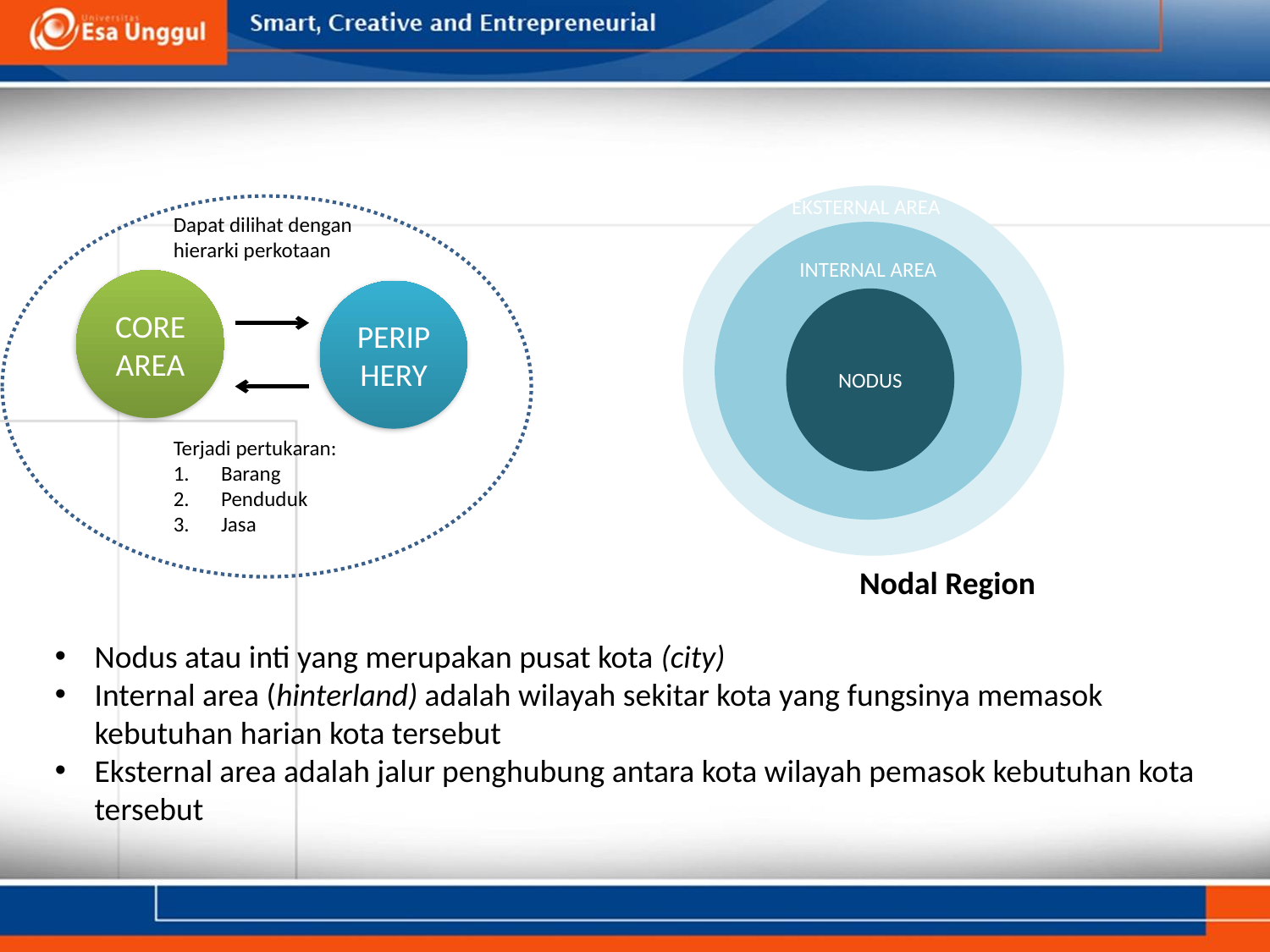

#

EKSTERNAL AREA
NODUS
INTERNAL AREA
NODUS

Dapat dilihat dengan hierarki perkotaan
CORE AREA
PERIPHERY
Terjadi pertukaran:
Barang
Penduduk
Jasa
Nodal Region
Nodus atau inti yang merupakan pusat kota (city)
Internal area (hinterland) adalah wilayah sekitar kota yang fungsinya memasok kebutuhan harian kota tersebut
Eksternal area adalah jalur penghubung antara kota wilayah pemasok kebutuhan kota tersebut